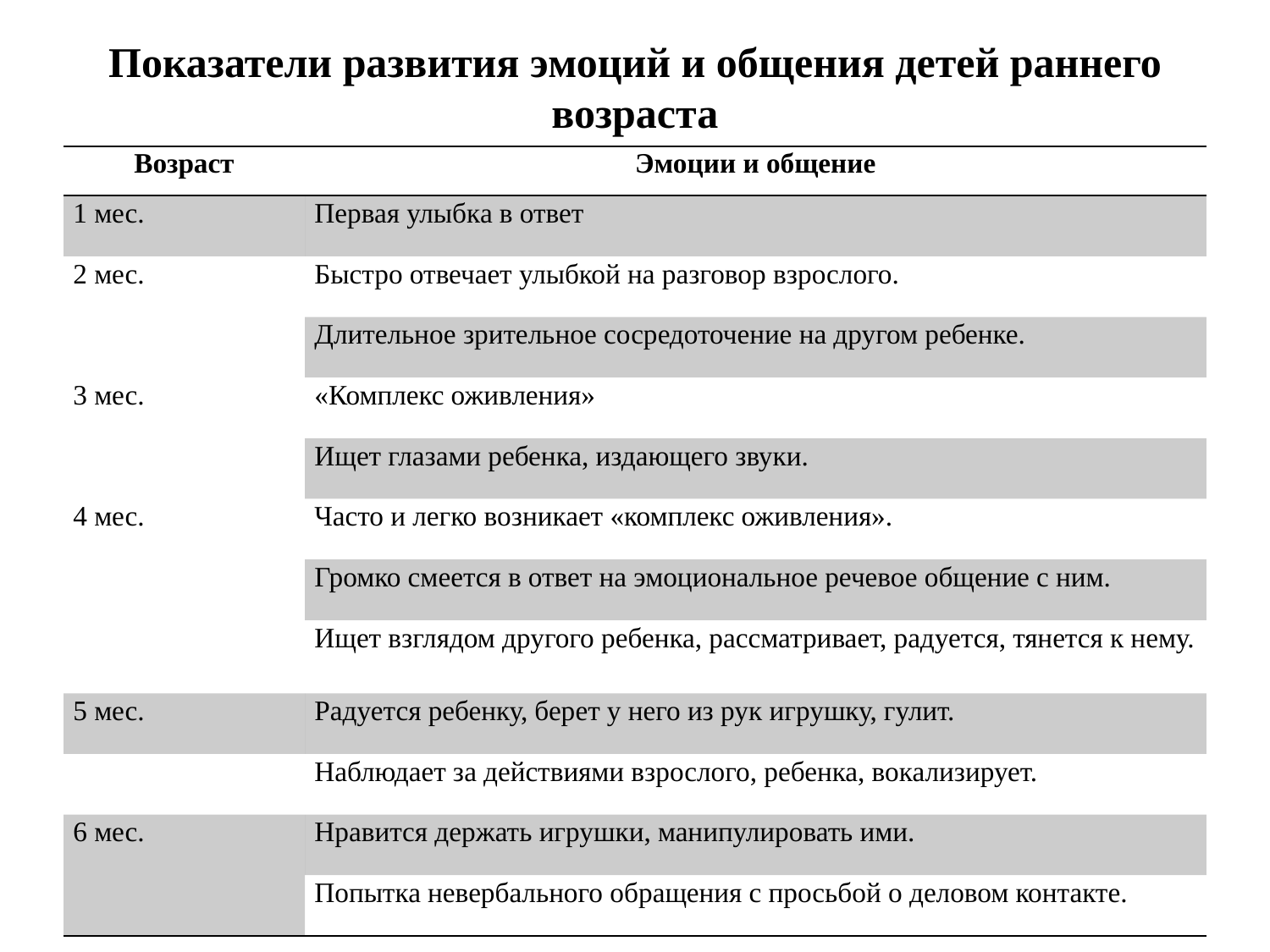

# Показатели развития эмоций и общения детей раннего возраста
| Возраст | Эмоции и общение |
| --- | --- |
| 1 мес. | Первая улыбка в ответ |
| 2 мес. | Быстро отвечает улыбкой на разговор взрослого. |
|  | Длительное зрительное сосредоточение на другом ребенке. |
| 3 мес. | «Комплекс оживления» |
|  | Ищет глазами ребенка, издающего звуки. |
| 4 мес. | Часто и легко возникает «комплекс оживления». |
|  | Громко смеется в ответ на эмоциональное речевое общение с ним. |
|  | Ищет взглядом другого ребенка, рассматривает, радуется, тянется к нему. |
| 5 мес. | Радуется ребенку, берет у него из рук игрушку, гулит. |
|  | Наблюдает за действиями взрослого, ребенка, вокализирует. |
| 6 мес. | Нравится держать игрушки, манипулировать ими. |
|  | Попытка невербального обращения с просьбой о деловом контакте. |